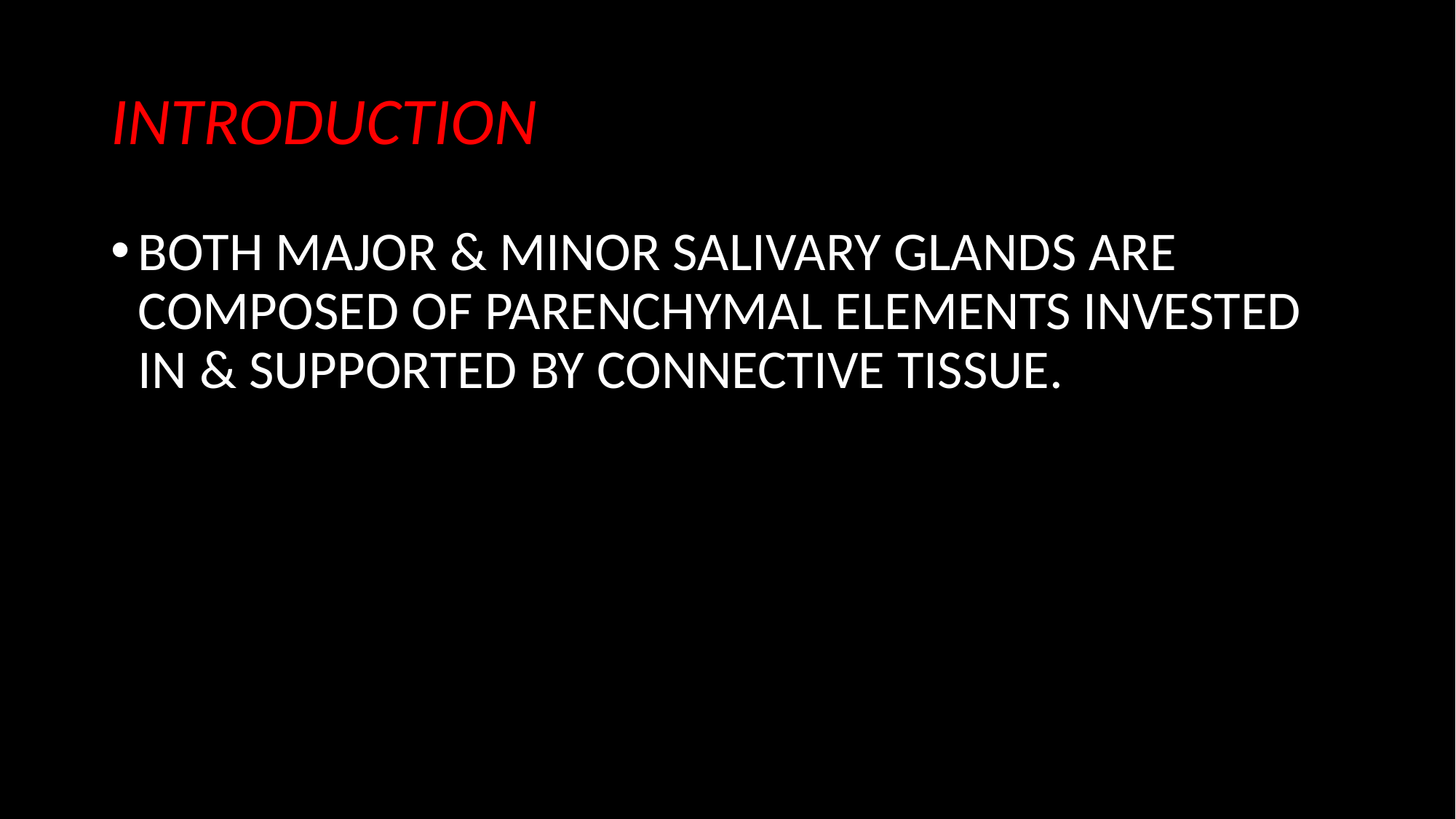

# INTRODUCTION
BOTH MAJOR & MINOR SALIVARY GLANDS ARE COMPOSED OF PARENCHYMAL ELEMENTS INVESTED IN & SUPPORTED BY CONNECTIVE TISSUE.